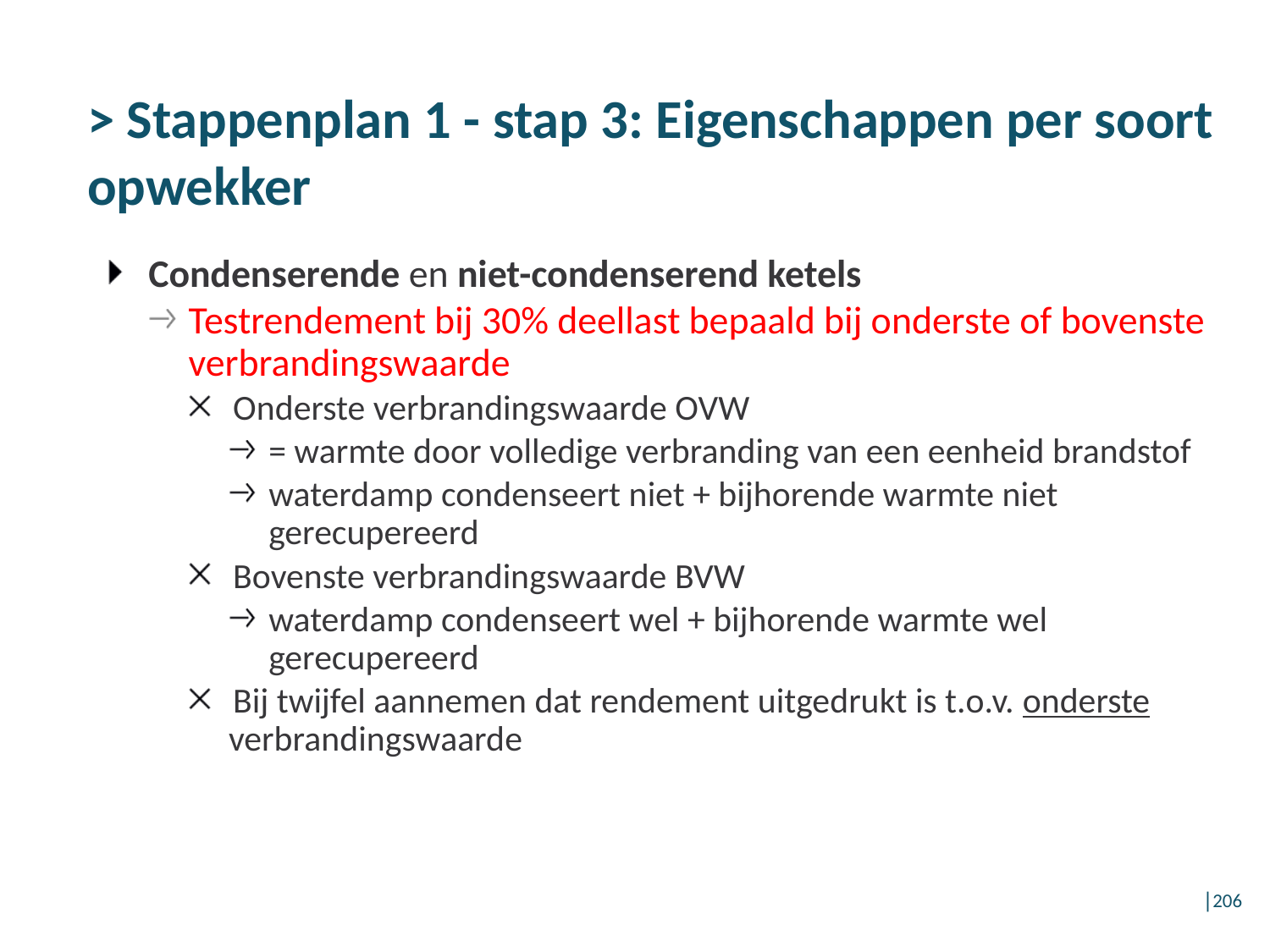

# > Stappenplan 1 - stap 3: Eigenschappen per soort opwekker

Condenserende en niet-condenserend ketels
Testrendement bij 30% deellast bepaald bij onderste of bovenste verbrandingswaarde
Onderste verbrandingswaarde OVW
= warmte door volledige verbranding van een eenheid brandstof
waterdamp condenseert niet + bijhorende warmte niet gerecupereerd
Bovenste verbrandingswaarde BVW
waterdamp condenseert wel + bijhorende warmte wel gerecupereerd
Bij twijfel aannemen dat rendement uitgedrukt is t.o.v. onderste verbrandingswaarde

│206